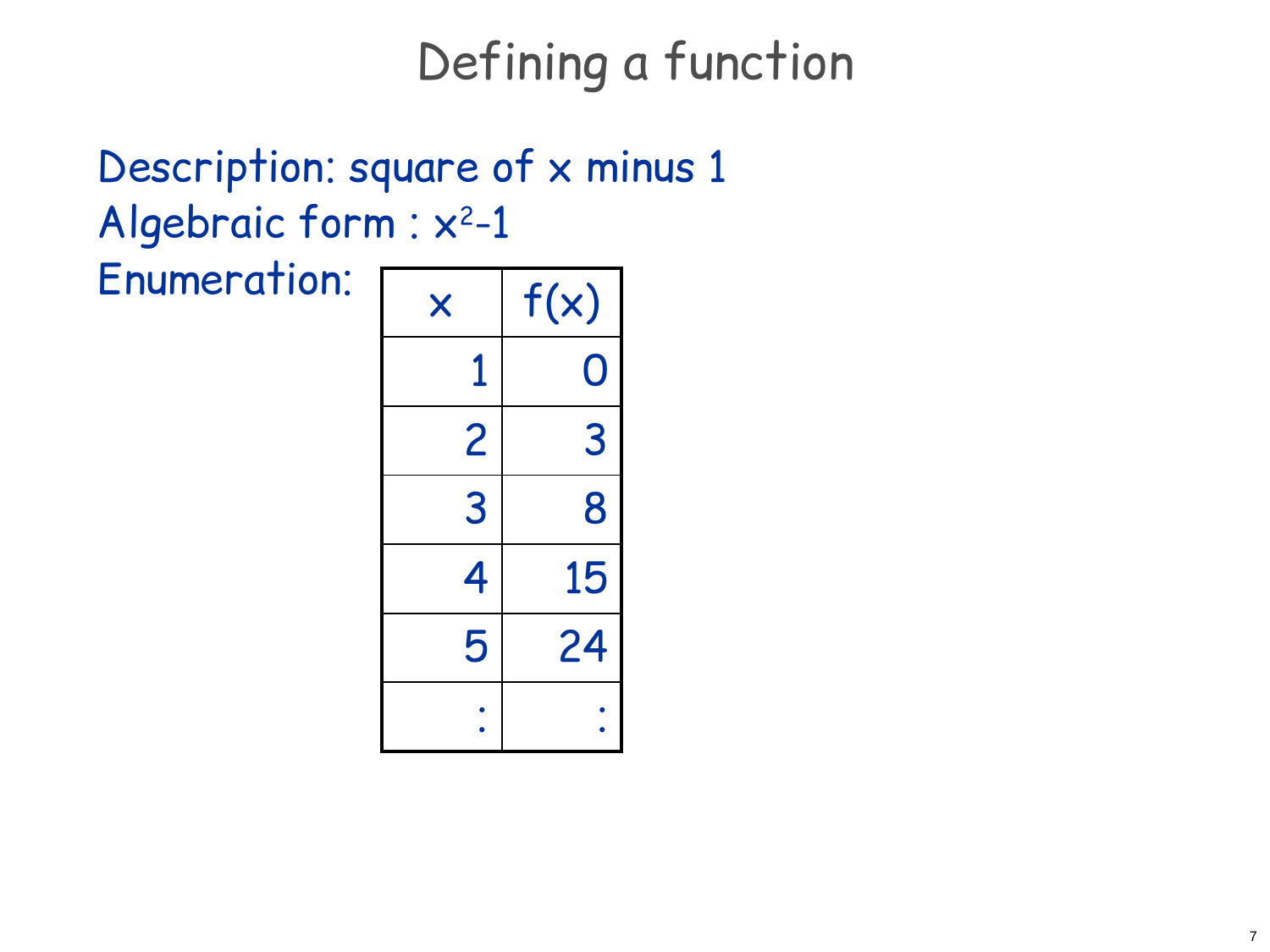

# Defining a function
Description: square of x minus 1
Algebraic form : x2-1
Enumeration:
| x | f(x) |
| --- | --- |
| 1 | 0 |
| 2 | 3 |
| 3 | 8 |
| 4 | 15 |
| 5 | 24 |
| : | : |
7